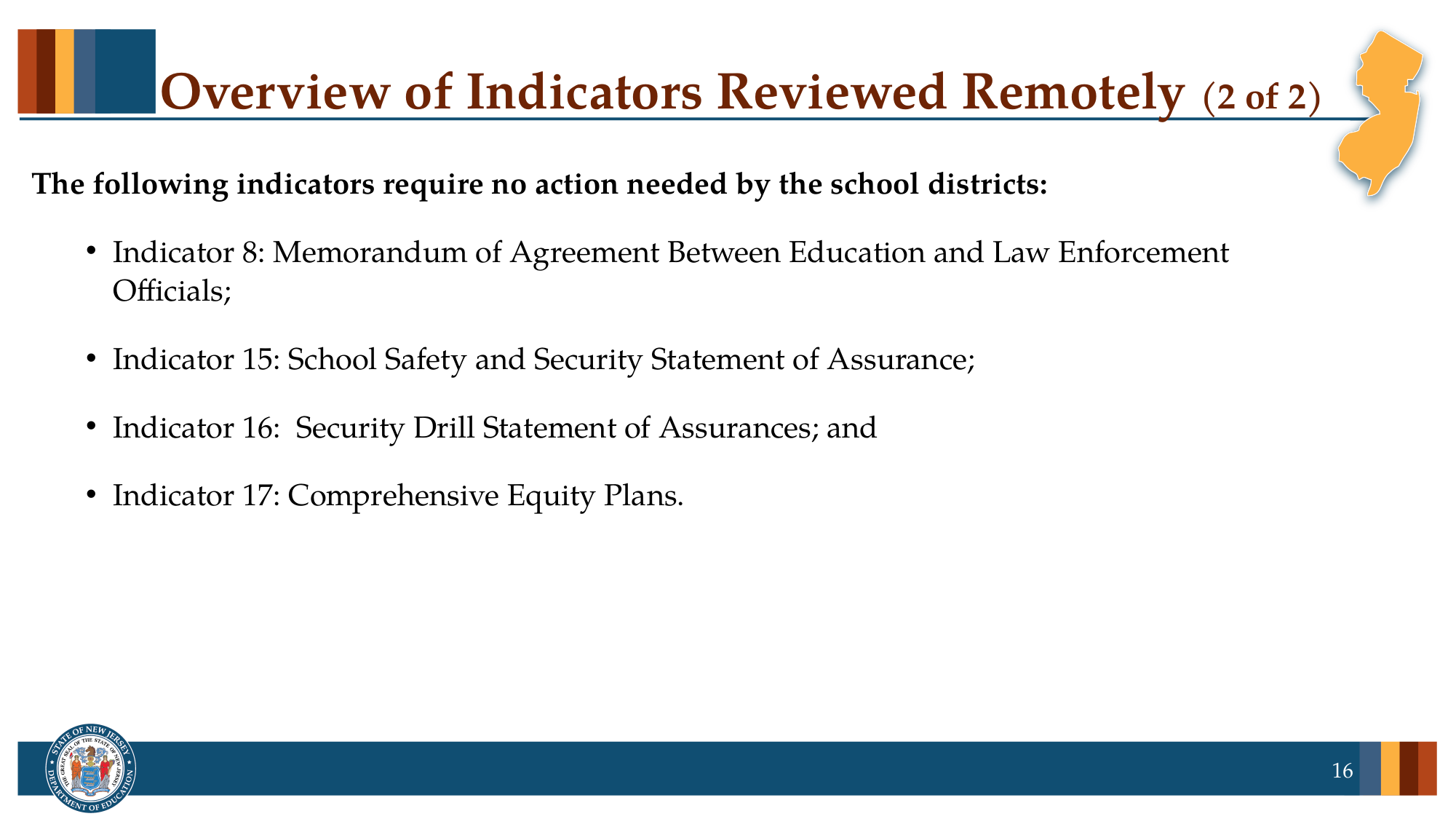

# Overview of Indicators Reviewed Remotely (2 of 2)
The following indicators require no action needed by the school districts:
Indicator 8: Memorandum of Agreement Between Education and Law Enforcement Officials;
Indicator 15: School Safety and Security Statement of Assurance;
Indicator 16:  Security Drill Statement of Assurances; and
Indicator 17: Comprehensive Equity Plans.
16